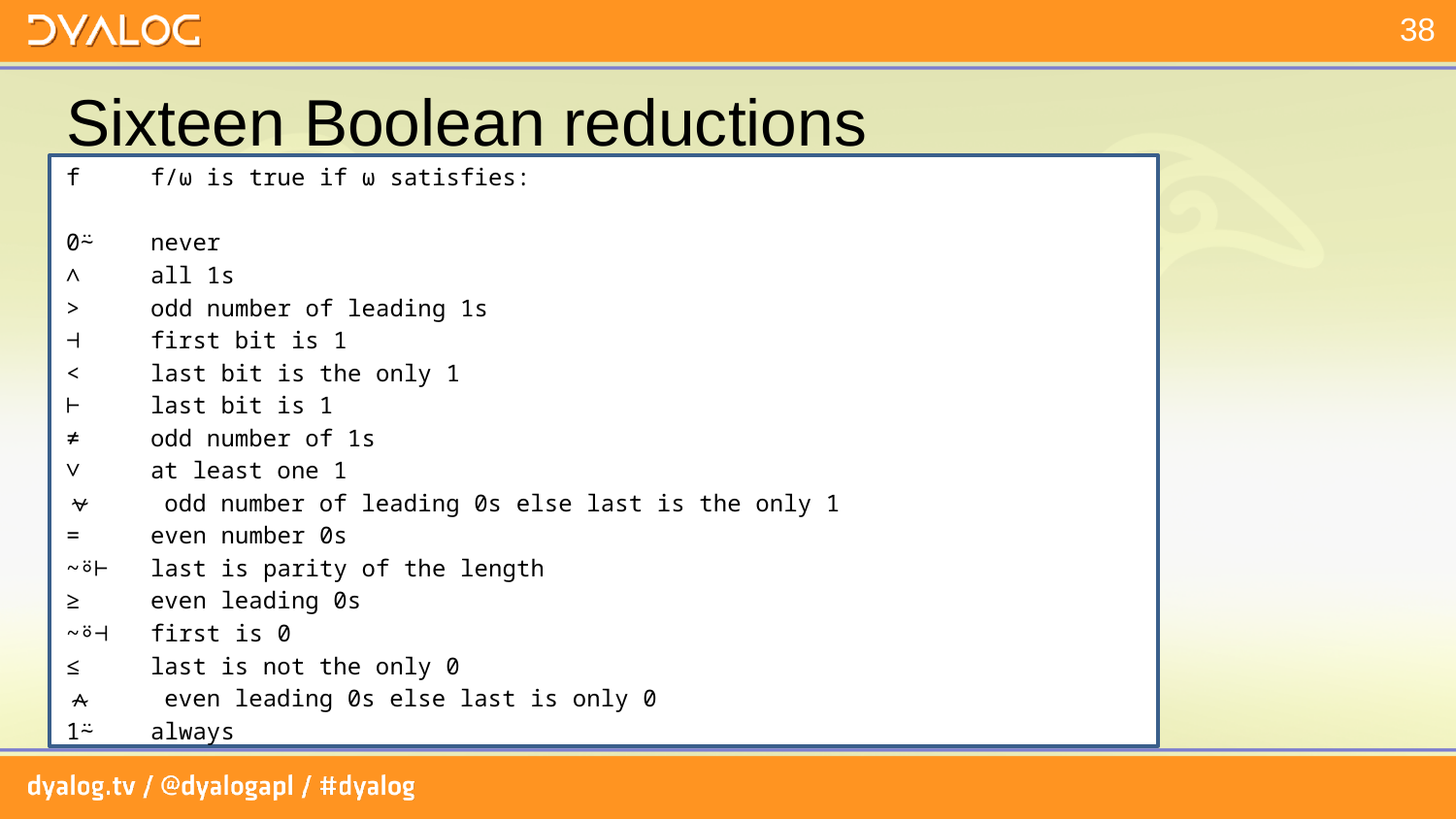

# Sixteen Boolean reductions

f     f/⍵ is true if ⍵ satisfies:

0⍨    never
∧     all 1s
>     odd number of leading 1s
⊣     first bit is 1
<     last bit is the only 1
⊢     last bit is 1
≠     odd number of 1s
∨     at least one 1
⍱     odd number of leading 0s else last is the only 1
=     even number 0s
~⍤⊢   last is parity of the length
≥     even leading 0s
~⍤⊣   first is 0
≤     last is not the only 0
⍲     even leading 0s else last is only 0
1⍨    always